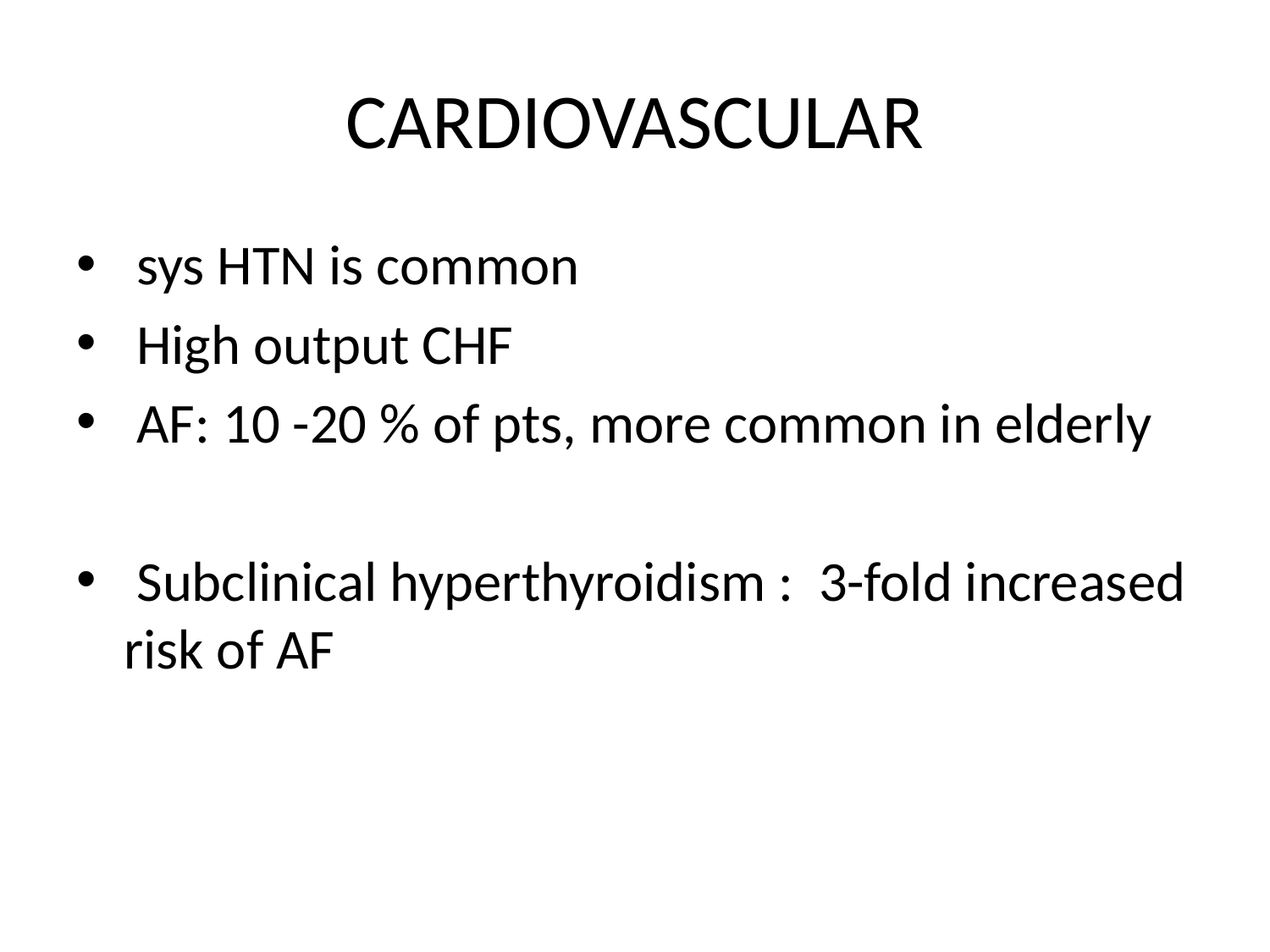

# CARDIOVASCULAR
 sys HTN is common
 High output CHF
 AF: 10 -20 % of pts, more common in elderly

 Subclinical hyperthyroidism :  3-fold increased risk of AF